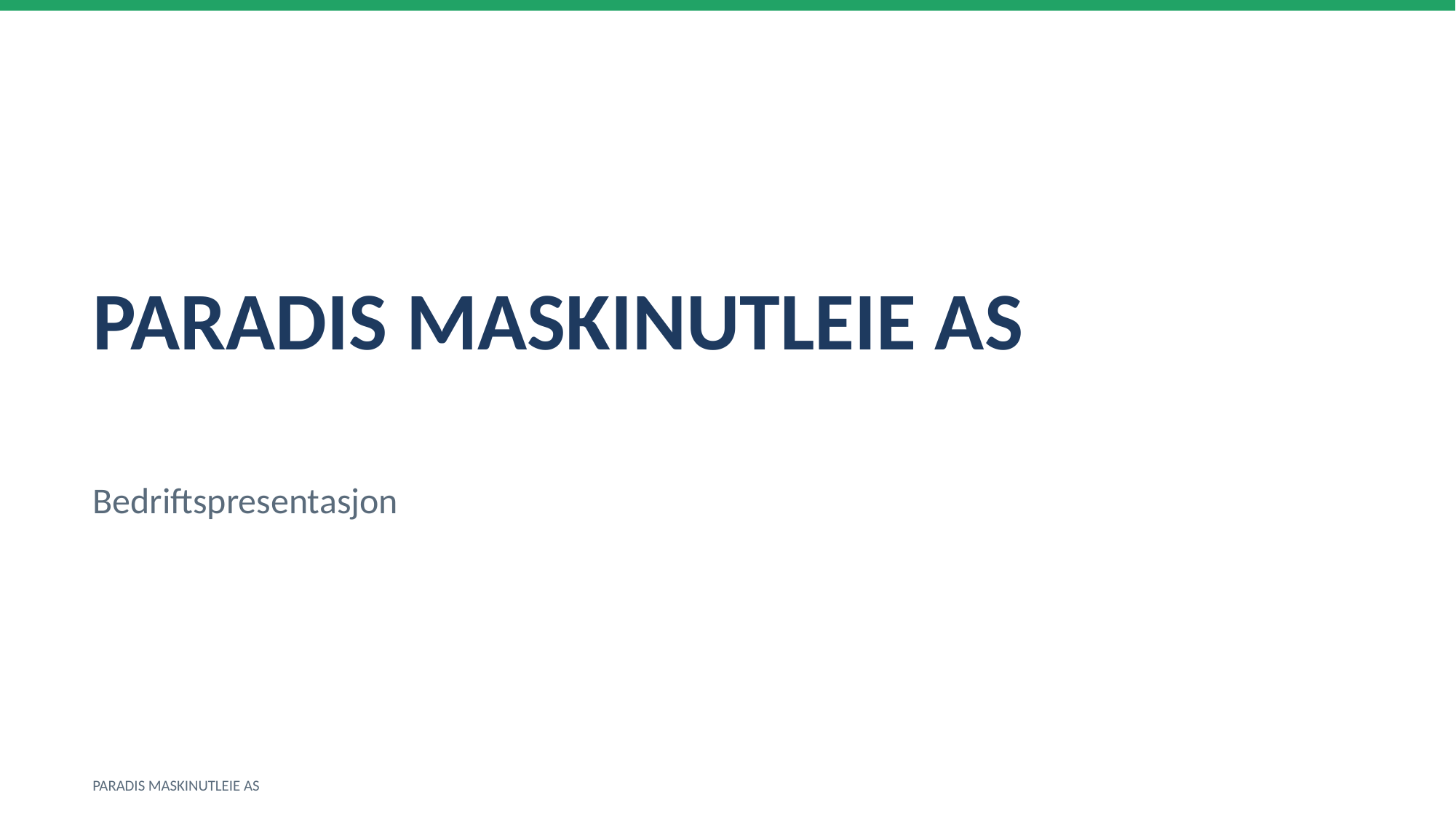

PARADIS MASKINUTLEIE AS
Bedriftspresentasjon
PARADIS MASKINUTLEIE AS